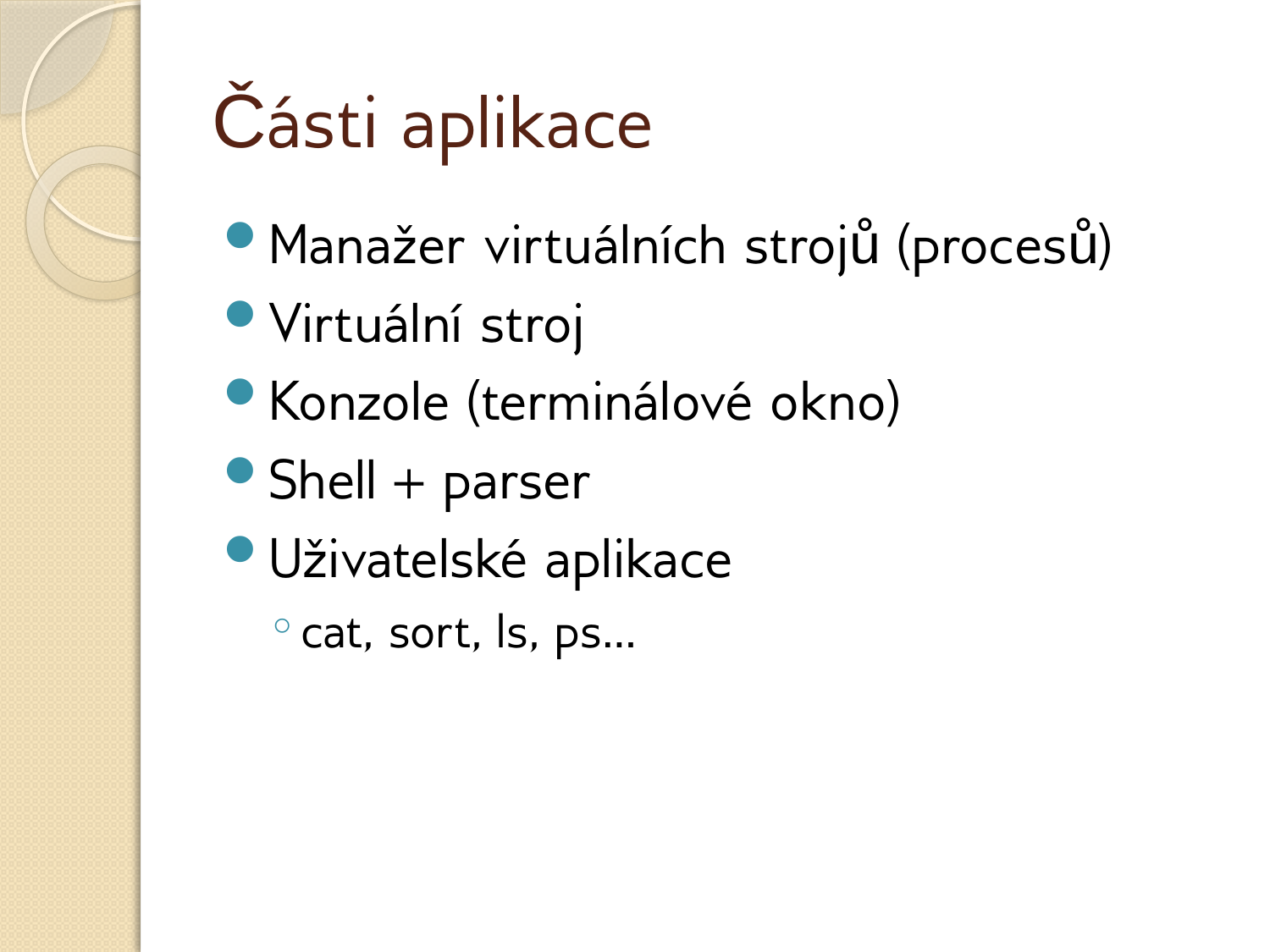

# Části aplikace
Manažer virtuálních strojů (procesů)
Virtuální stroj
Konzole (terminálové okno)
Shell + parser
Uživatelské aplikace
cat, sort, ls, ps…